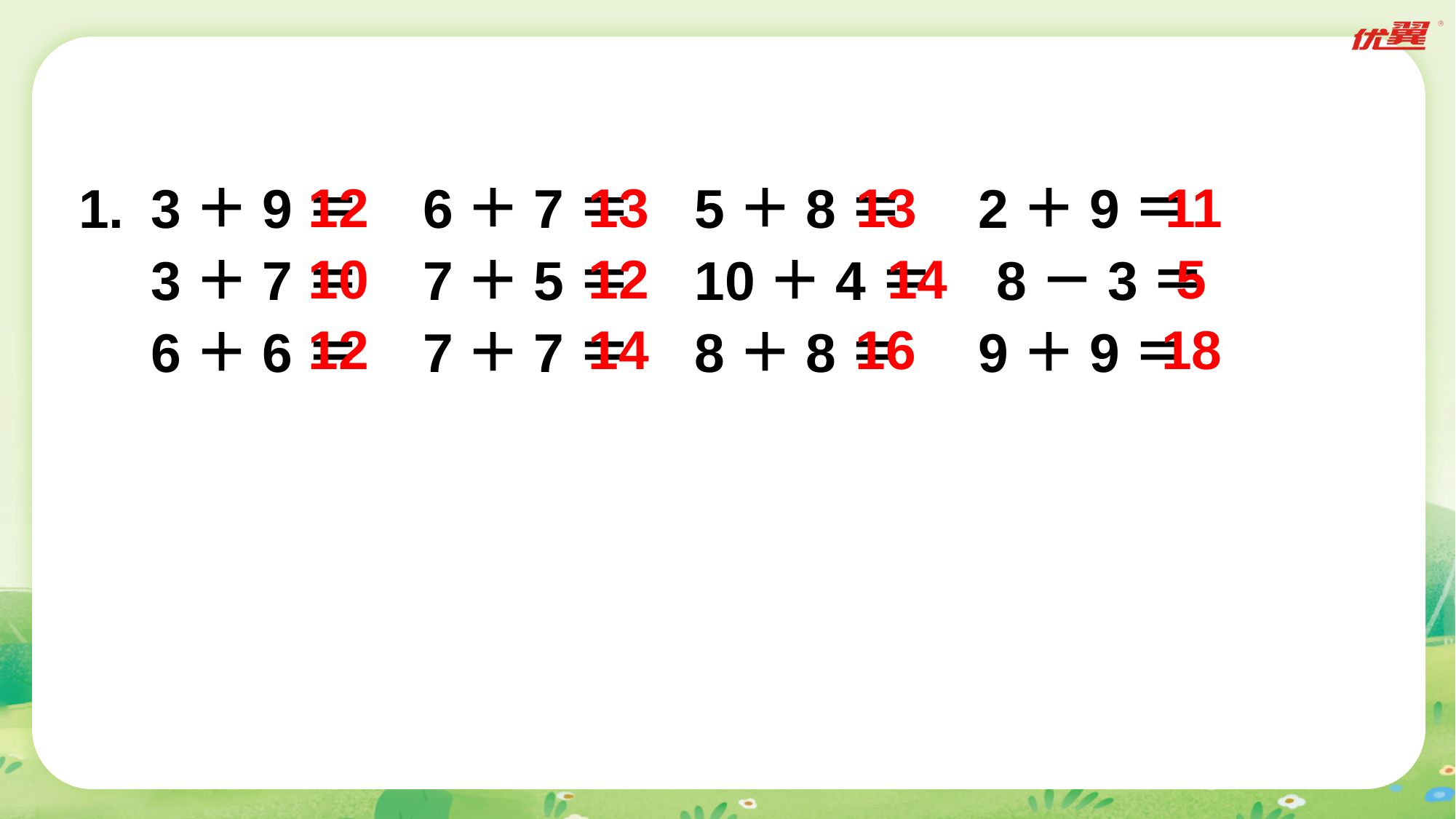

3＋9＝    6＋7＝    5＋8＝     2＋9＝
3＋7＝    7＋5＝    10＋4＝    8－3＝
6＋6＝    7＋7＝    8＋8＝     9＋9＝
12
13
13
11
1.
10
12
14
5
12
14
16
18